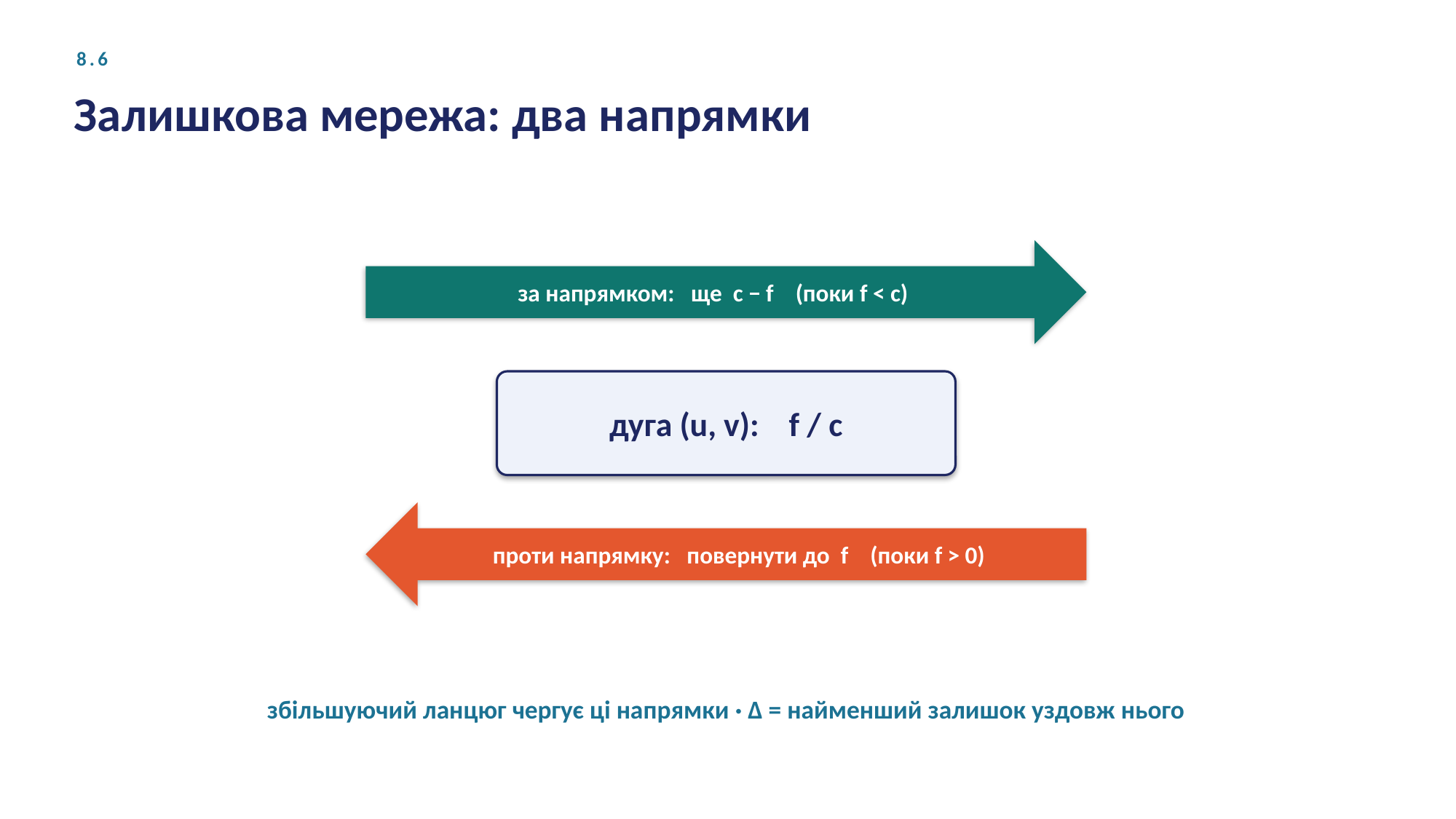

8.6
Залишкова мережа: два напрямки
за напрямком:   ще  c − f    (поки f < c)
дуга (u, v):    f / c
проти напрямку:   повернути до  f    (поки f > 0)
збільшуючий ланцюг чергує ці напрямки · Δ = найменший залишок уздовж нього